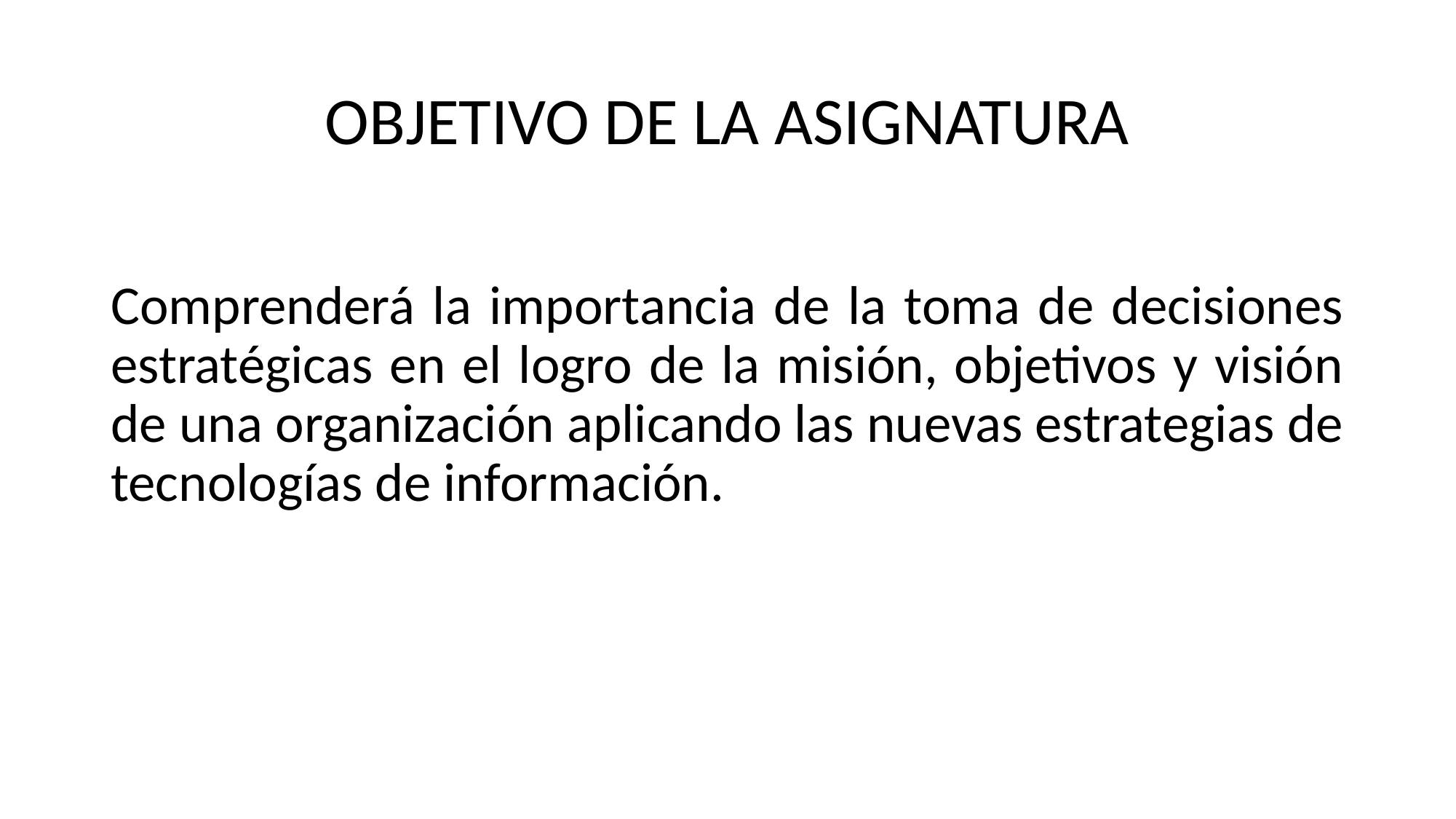

# OBJETIVO DE LA ASIGNATURA
Comprenderá la importancia de la toma de decisiones estratégicas en el logro de la misión, objetivos y visión de una organización aplicando las nuevas estrategias de tecnologías de información.